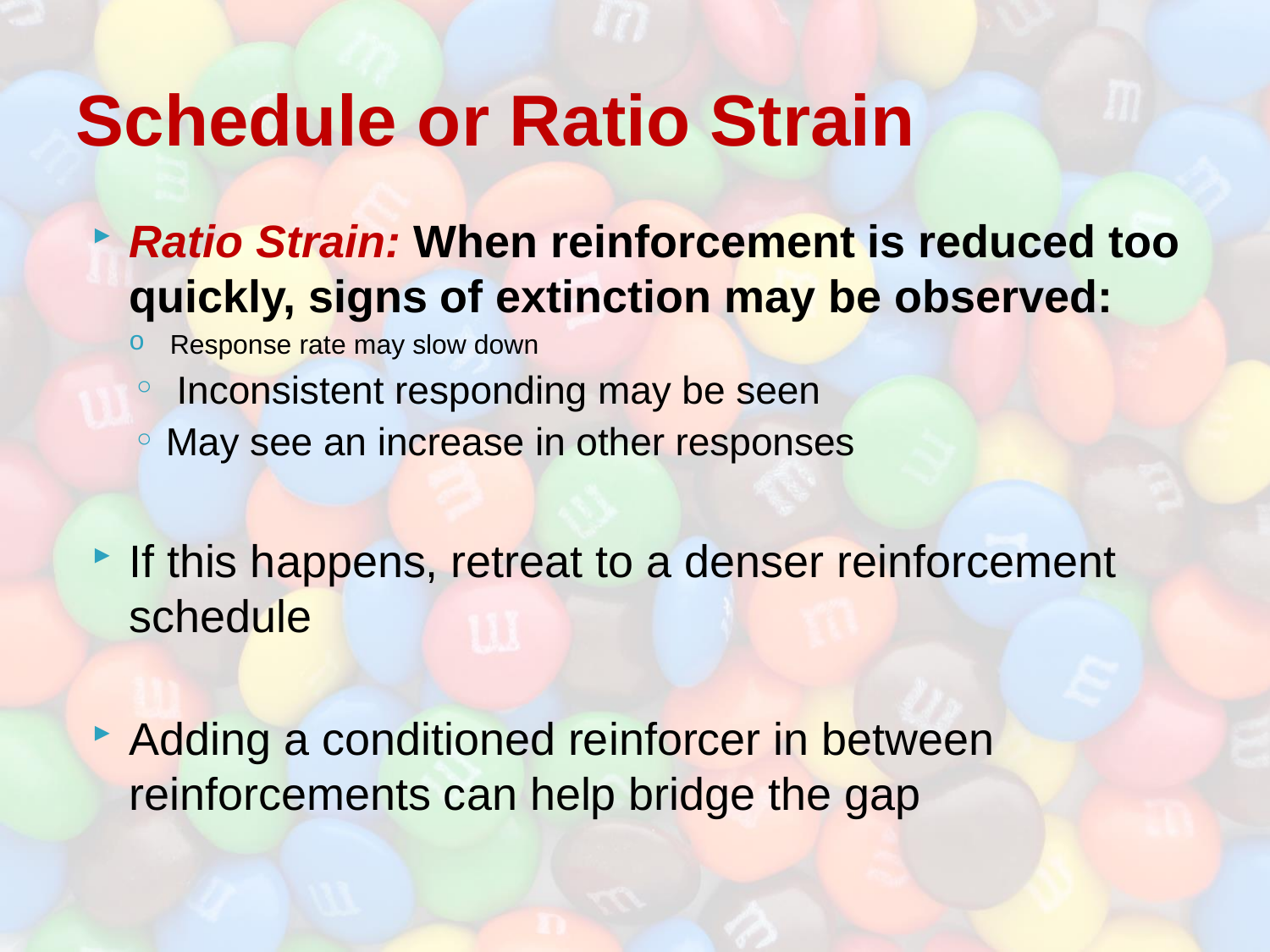

# Schedule or Ratio Strain
Ratio Strain: When reinforcement is reduced too quickly, signs of extinction may be observed:
Response rate may slow down
 Inconsistent responding may be seen
May see an increase in other responses

If this happens, retreat to a denser reinforcement schedule

Adding a conditioned reinforcer in between reinforcements can help bridge the gap